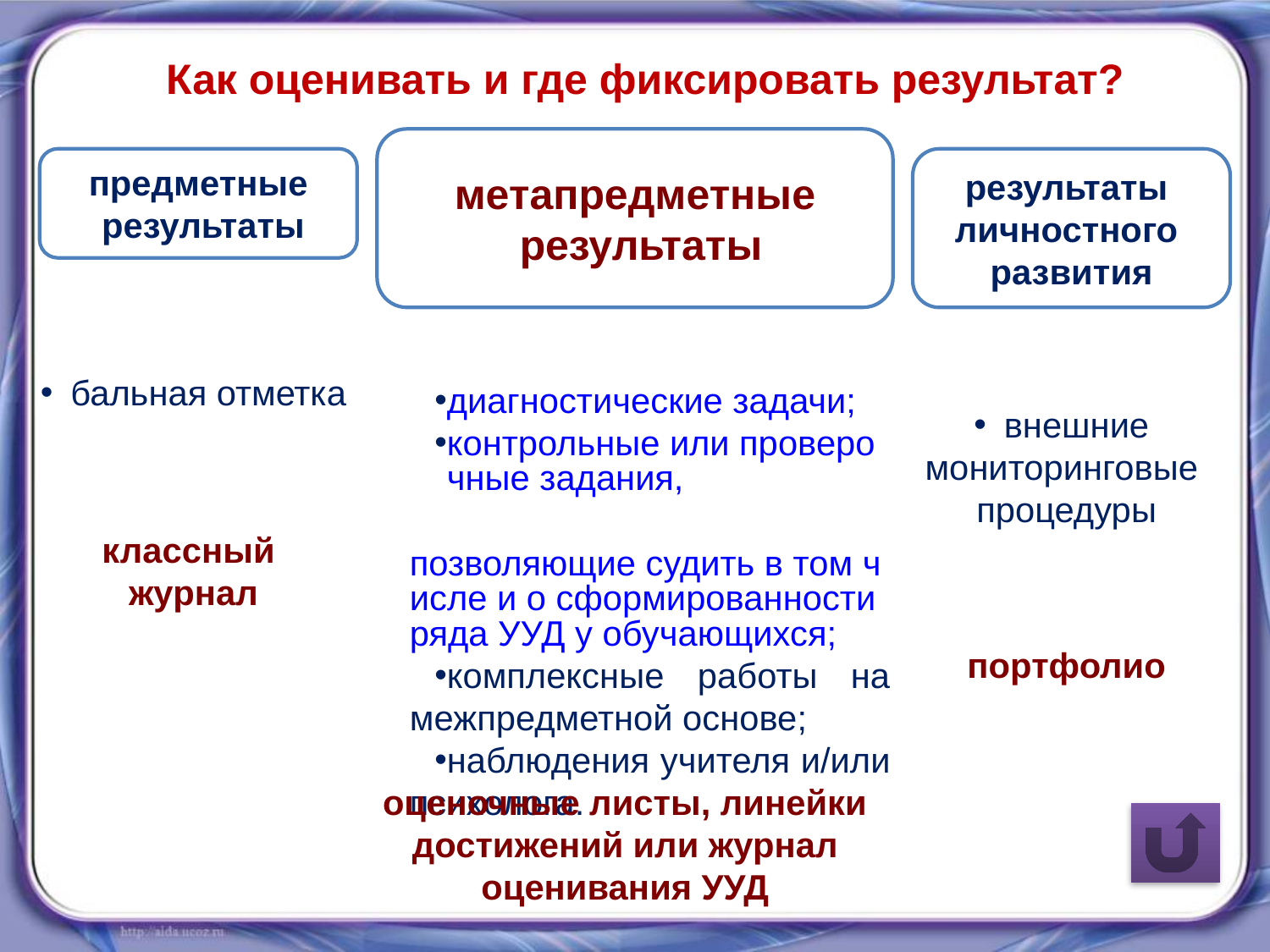

Как оценивать и где фиксировать результат?
метапредметные
 результаты
предметные
 результаты
результаты
личностного
развития
диагностические задачи;
контрольные или проверочные задания, позволяющие судить в том числе и о сформированности ряда УУД у обучающихся;
комплексные работы на межпредметной основе;
наблюдения учителя и/или психолога.
бальная отметка
внешние
мониторинговые
процедуры
классный
журнал
портфолио
оценочные листы, линейки достижений или журнал оценивания УУД